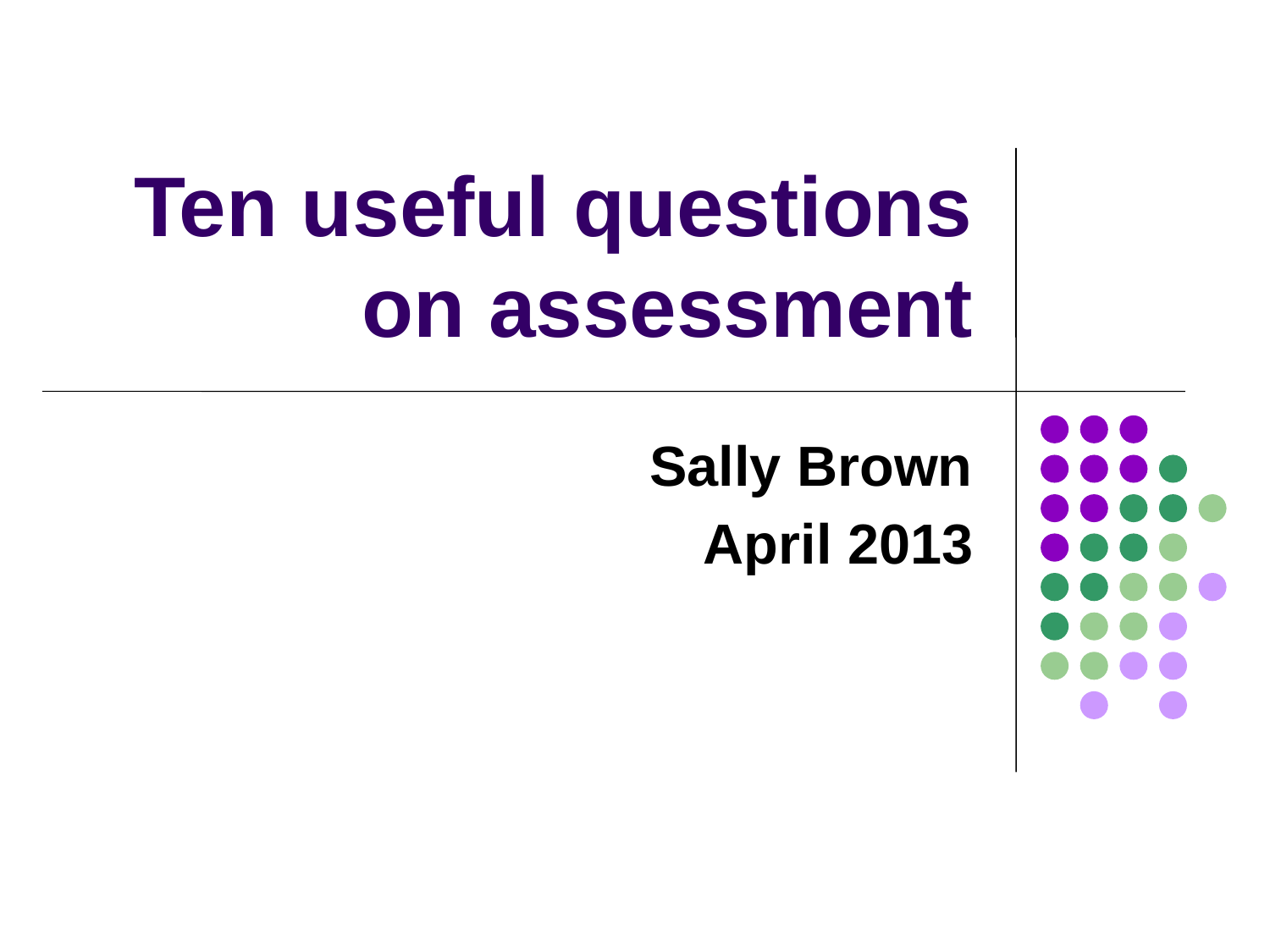

# Ten useful questions on assessment
Sally Brown
April 2013